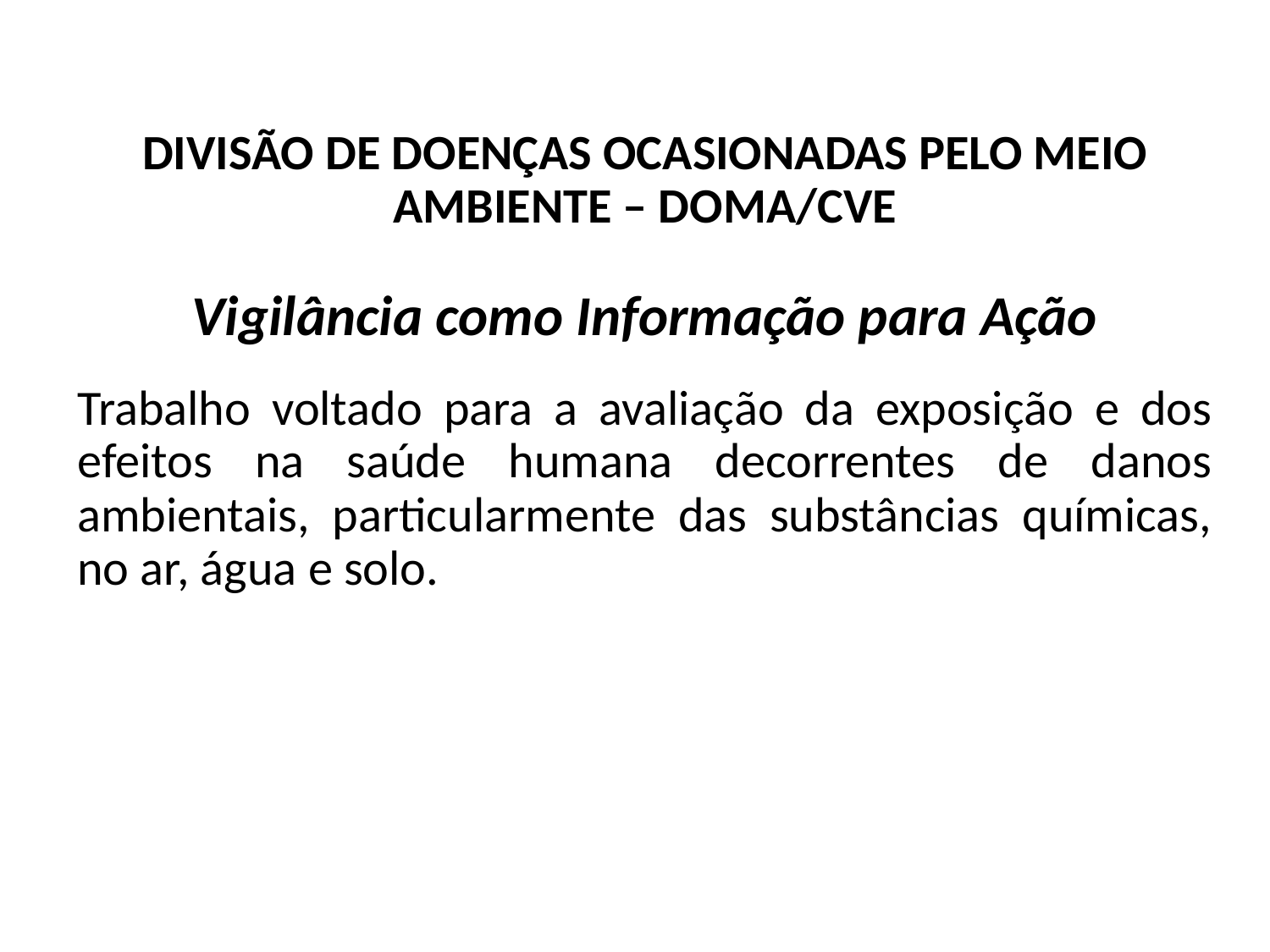

DIVISÃO DE DOENÇAS OCASIONADAS PELO MEIO AMBIENTE – DOMA/CVE

Vigilância como Informação para Ação

Trabalho voltado para a avaliação da exposição e dos efeitos na saúde humana decorrentes de danos ambientais, particularmente das substâncias químicas, no ar, água e solo.